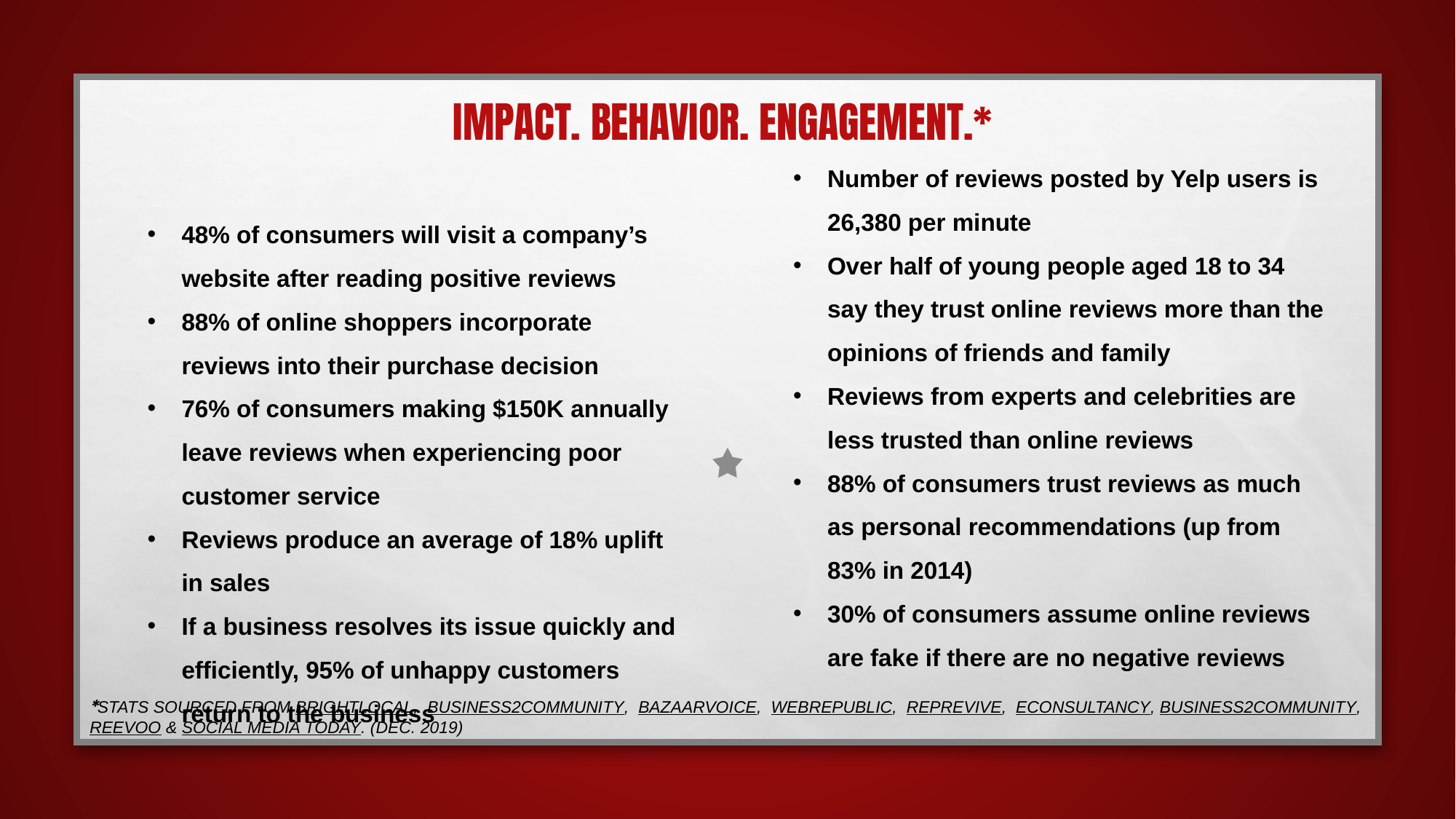

# Impact. Behavior. Engagement.*

Number of reviews posted by Yelp users is 26,380 per minute
Over half of young people aged 18 to 34 say they trust online reviews more than the opinions of friends and family
Reviews from experts and celebrities are less trusted than online reviews
88% of consumers trust reviews as much as personal recommendations (up from 83% in 2014)
30% of consumers assume online reviews are fake if there are no negative reviews
48% of consumers will visit a company’s website after reading positive reviews
88% of online shoppers incorporate reviews into their purchase decision
76% of consumers making $150K annually leave reviews when experiencing poor customer service
Reviews produce an average of 18% uplift in sales
If a business resolves its issue quickly and efficiently, 95% of unhappy customers return to the business

*Stats sourced from BrightLocal,  Business2community,  Bazaarvoice,  webrepublic,  reprevive,  Econsultancy, business2community, Reevoo & Social Media Today. (Dec. 2019)